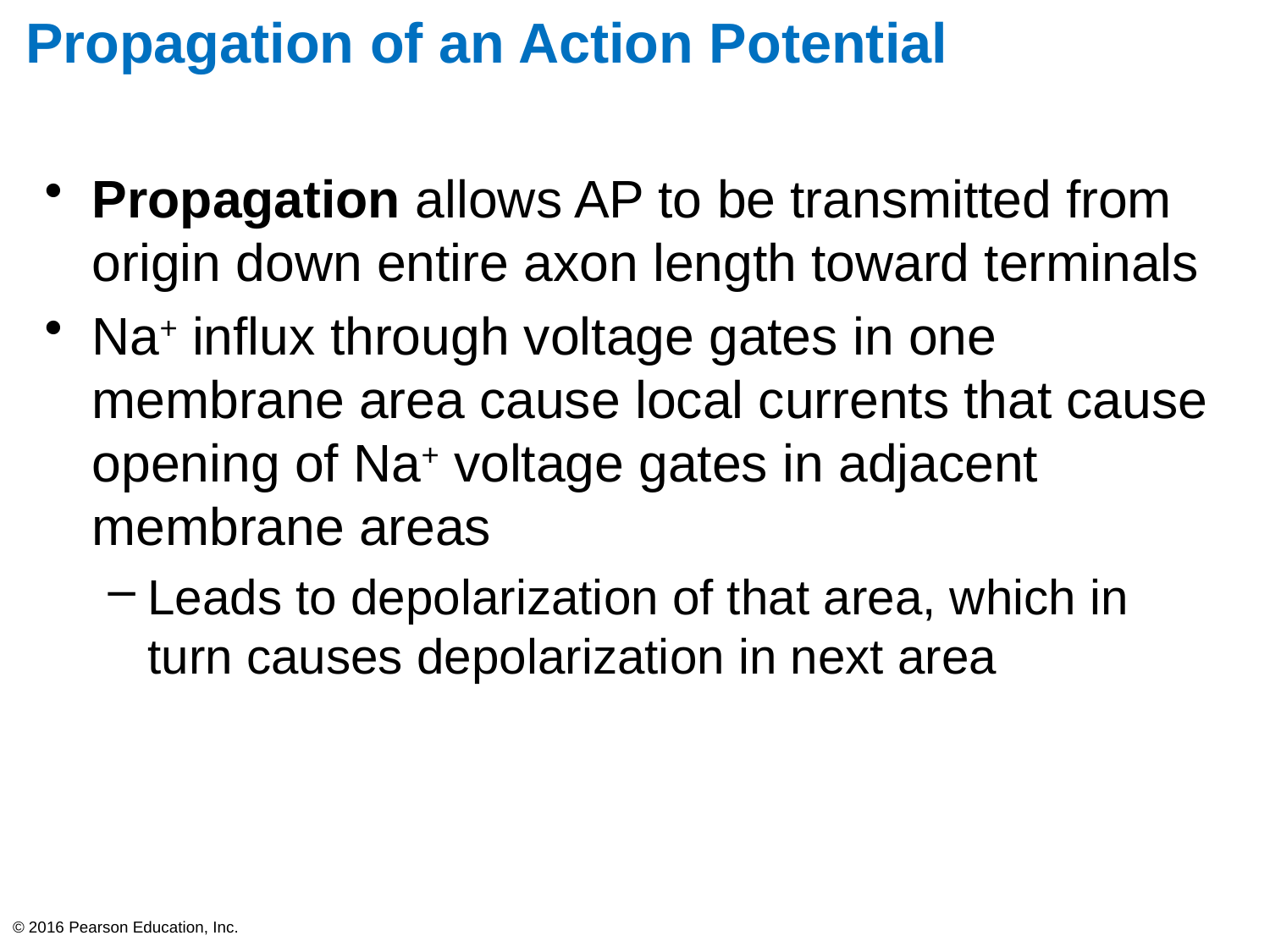

# Propagation of an Action Potential
Propagation allows AP to be transmitted from origin down entire axon length toward terminals
Na+ influx through voltage gates in one membrane area cause local currents that cause opening of Na+ voltage gates in adjacent membrane areas
Leads to depolarization of that area, which in turn causes depolarization in next area
© 2016 Pearson Education, Inc.